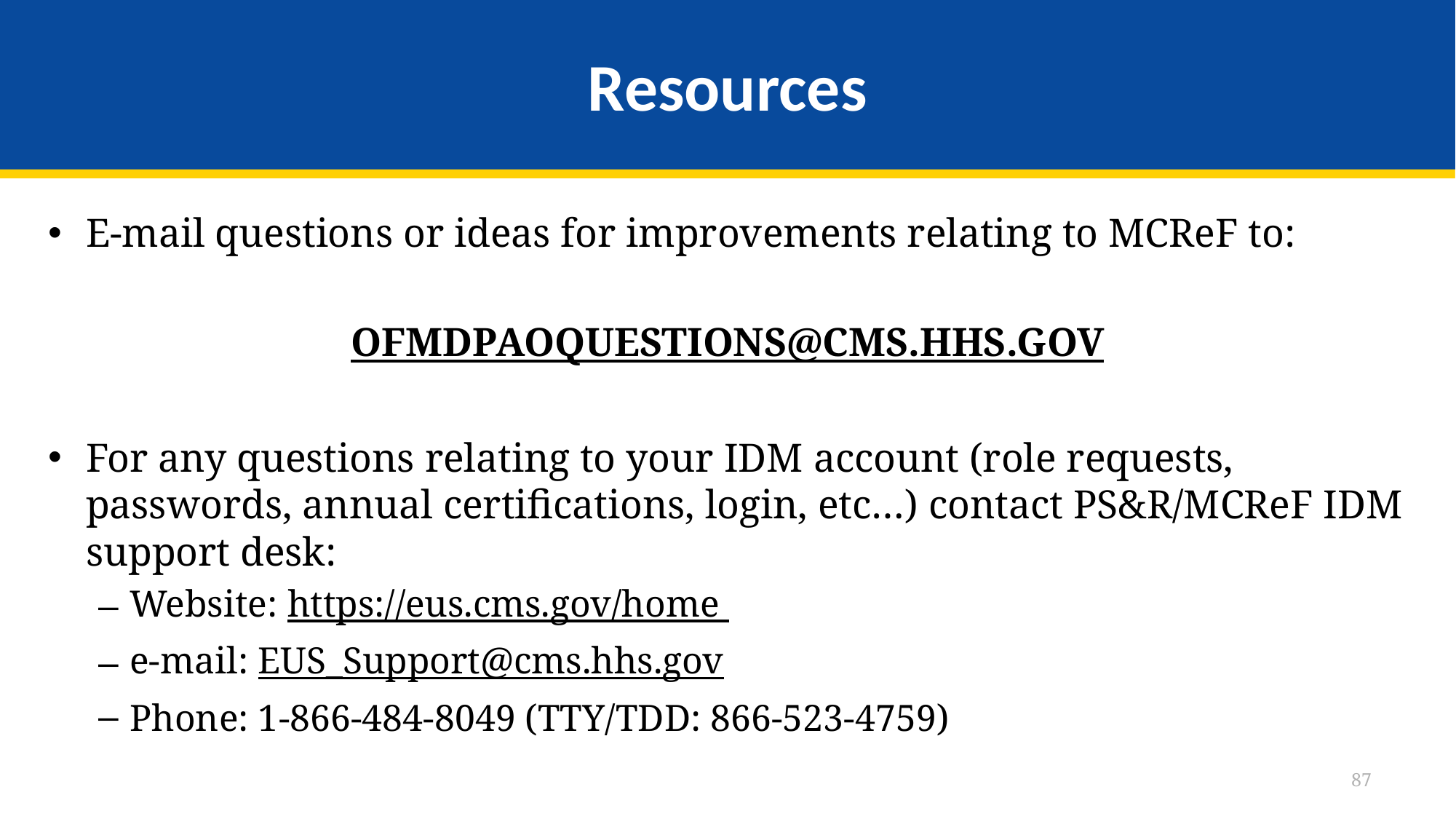

# Resources
E-mail questions or ideas for improvements relating to MCReF to:

OFMDPAOQUESTIONS@CMS.HHS.GOV

For any questions relating to your IDM account (role requests, passwords, annual certifications, login, etc…) contact PS&R/MCReF IDM support desk:
Website: https://eus.cms.gov/home
e-mail: EUS_Support@cms.hhs.gov
Phone: 1-866-484-8049 (TTY/TDD: 866-523-4759)
87